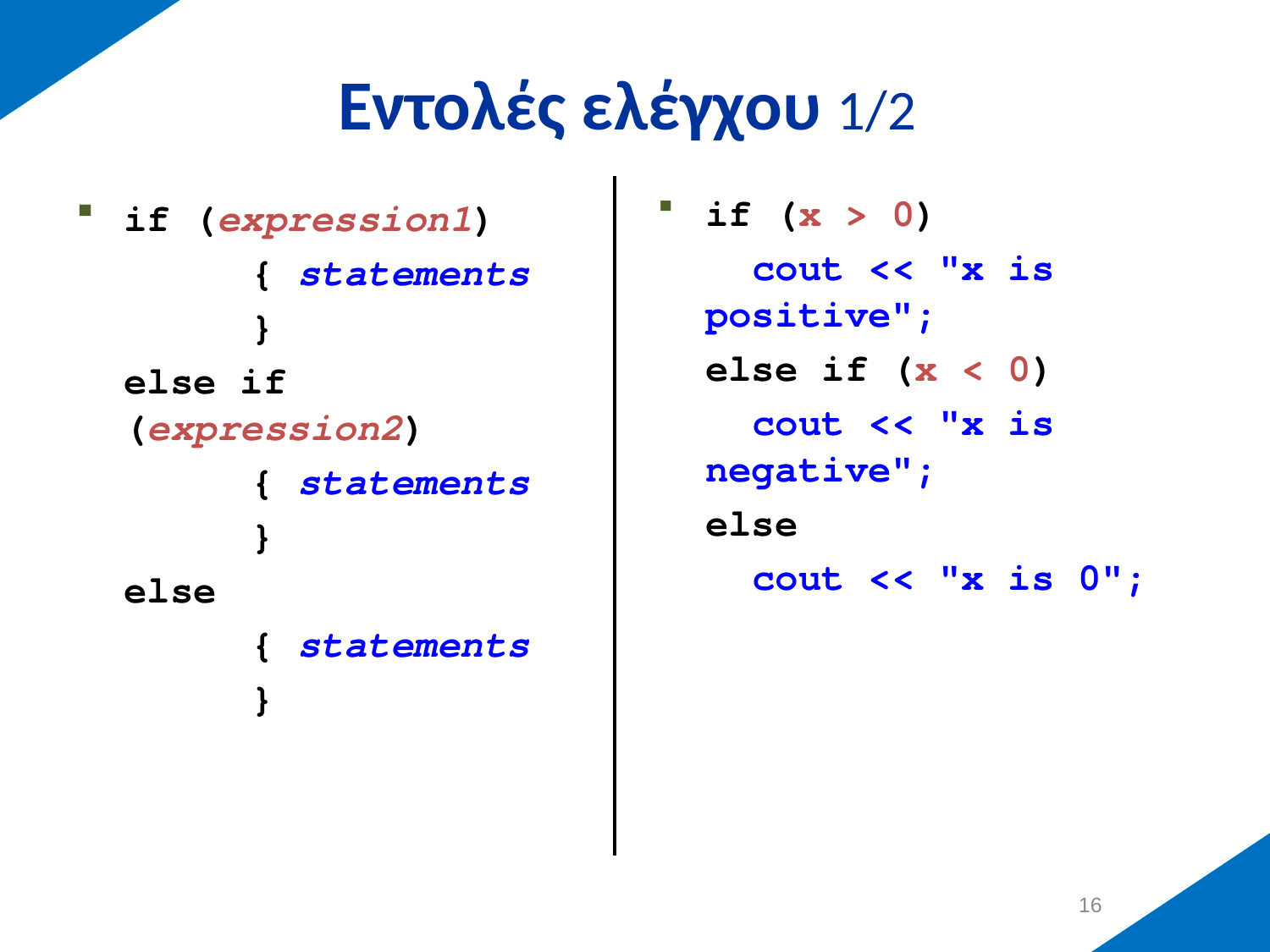

# Εντολές ελέγχου 1/2
if (x > 0)
	  cout << "x is positive";
	else if (x < 0)
	  cout << "x is negative";
	else
	  cout << "x is 0";

if (expression1)
		{ statements
		}
	else if (expression2)
		{ statements
		}
	else
		{ statements
		}

16